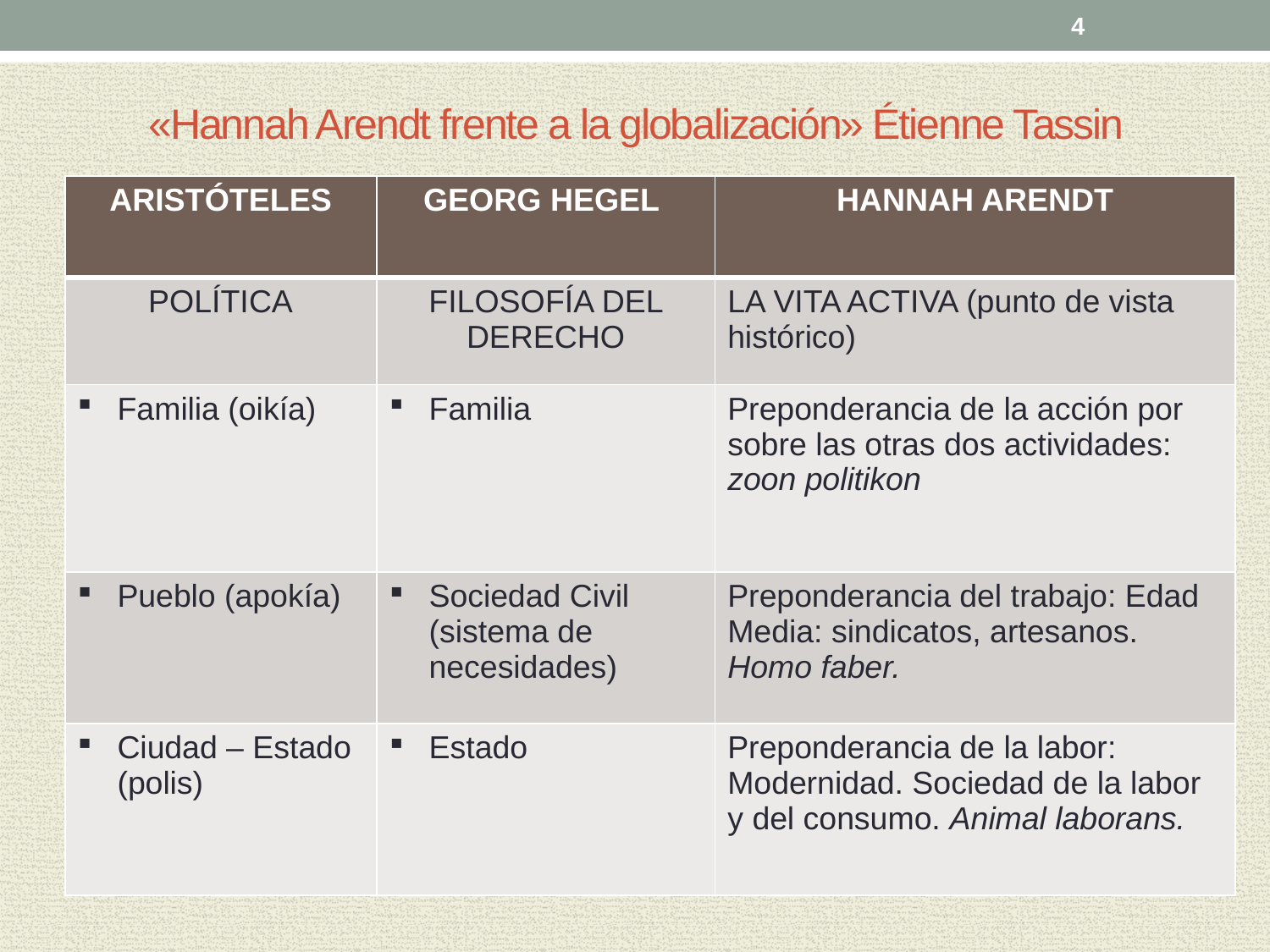

4
# «Hannah Arendt frente a la globalización» Étienne Tassin
| ARISTÓTELES | GEORG HEGEL | HANNAH ARENDT |
| --- | --- | --- |
| POLÍTICA | FILOSOFÍA DEL DERECHO | LA VITA ACTIVA (punto de vista histórico) |
| Familia (oikía) | Familia | Preponderancia de la acción por sobre las otras dos actividades: zoon politikon |
| Pueblo (apokía) | Sociedad Civil (sistema de necesidades) | Preponderancia del trabajo: Edad Media: sindicatos, artesanos. Homo faber. |
| Ciudad – Estado (polis) | Estado | Preponderancia de la labor: Modernidad. Sociedad de la labor y del consumo. Animal laborans. |